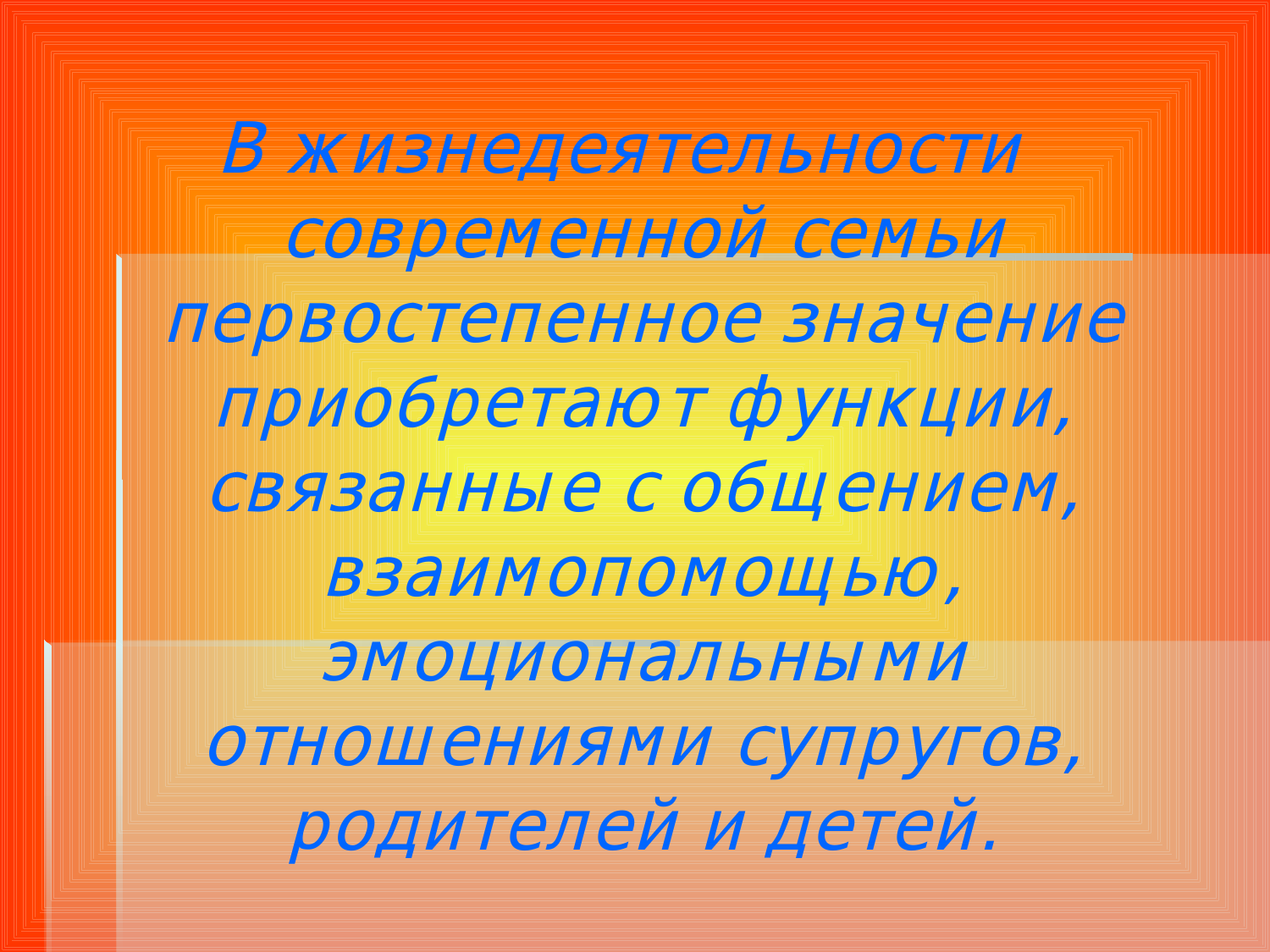

В жизнедеятельности современной семьи первостепенное значение приобретают функции, связанные с общением, взаимопомощью, эмоциональными отношениями супругов, родителей и детей.